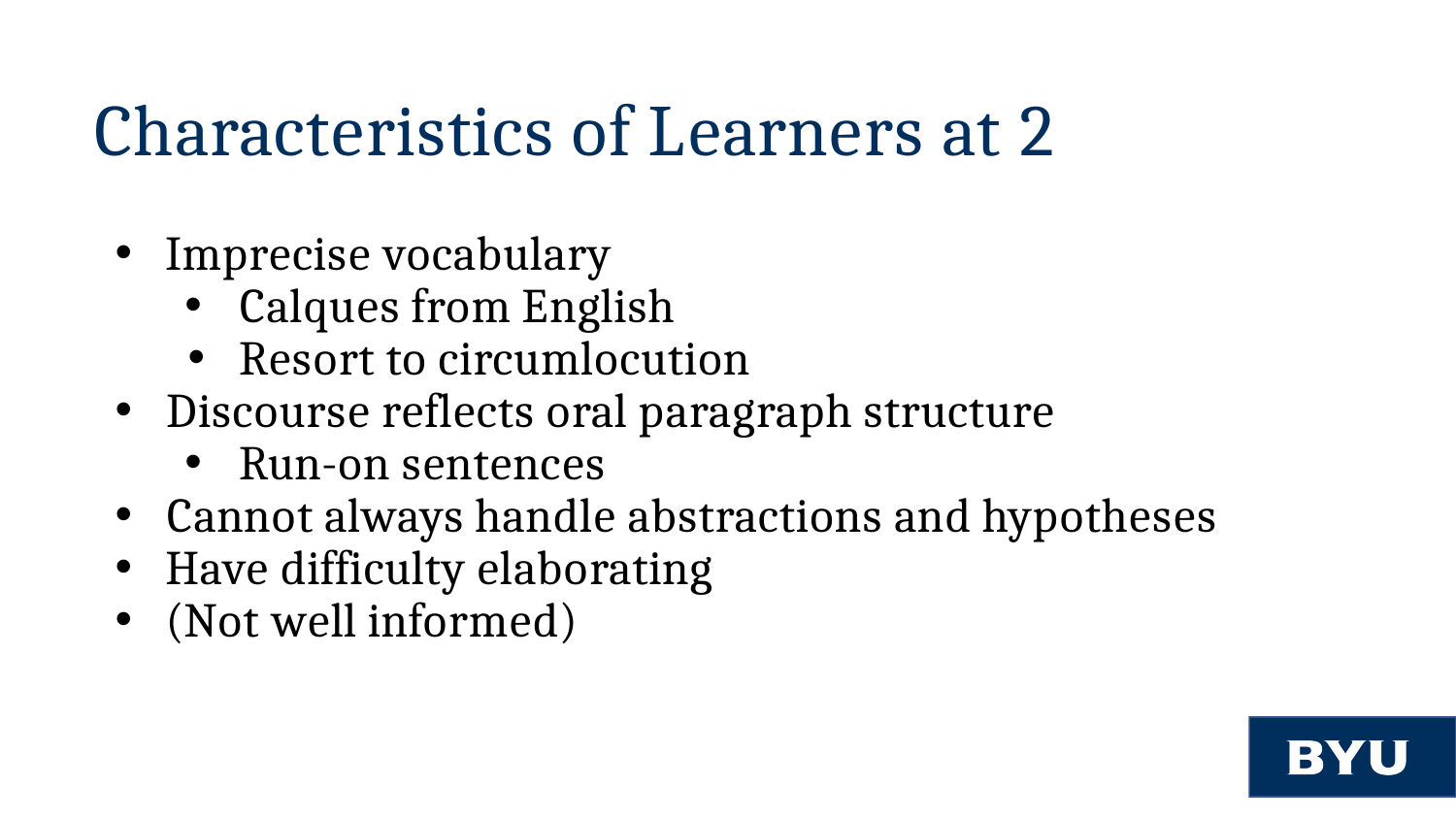

# Characteristics of Learners at 2
Imprecise vocabulary
Calques from English
Resort to circumlocution
Discourse reflects oral paragraph structure
Run-on sentences
Cannot always handle abstractions and hypotheses
Have difficulty elaborating
(Not well informed)